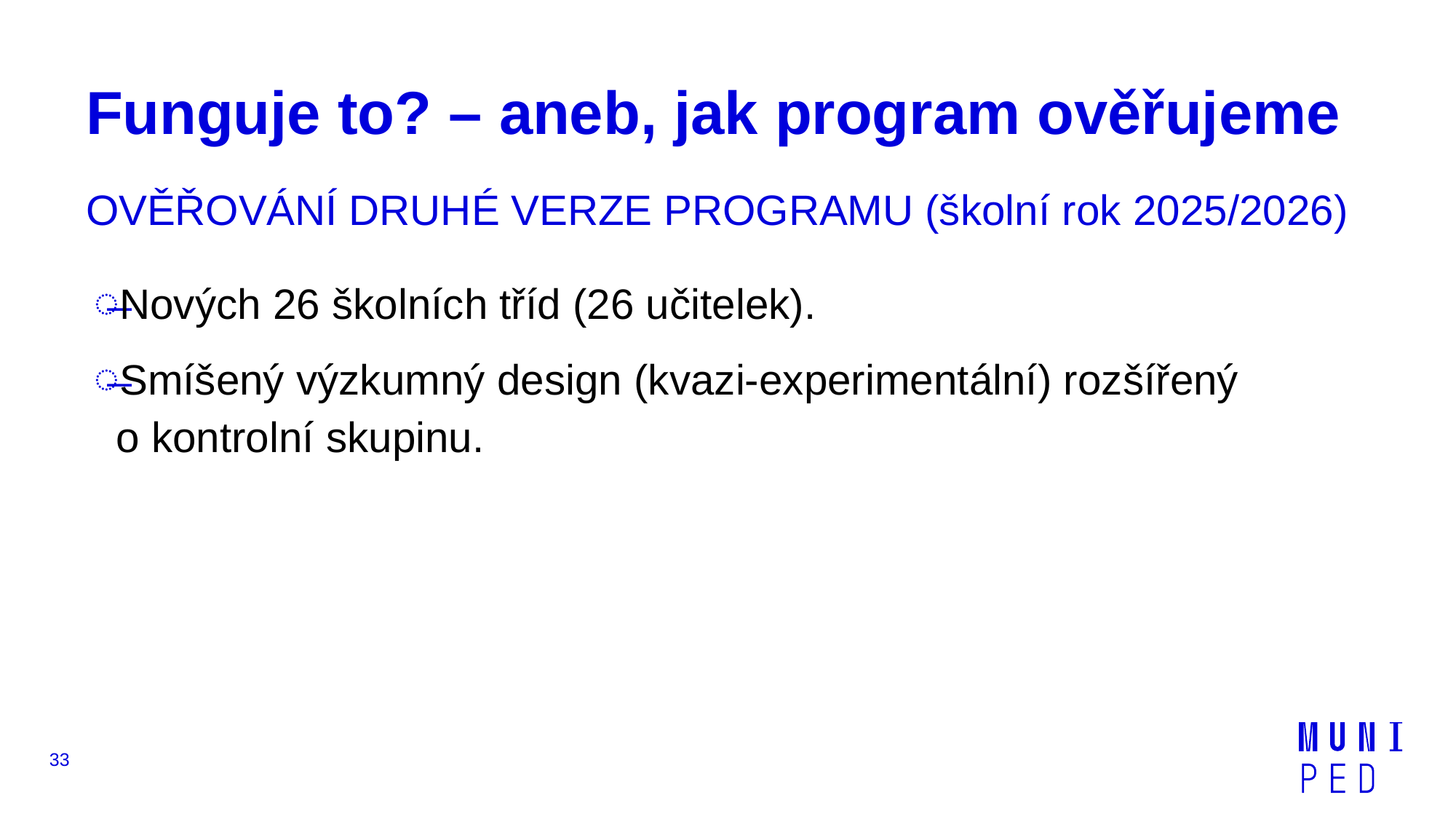

# Funguje to? – aneb, jak program ověřujeme
OVĚŘOVÁNÍ DRUHÉ VERZE PROGRAMU (školní rok 2025/2026)
Nových 26 školních tříd (26 učitelek).
Smíšený výzkumný design (kvazi-experimentální) rozšířený o kontrolní skupinu.

33